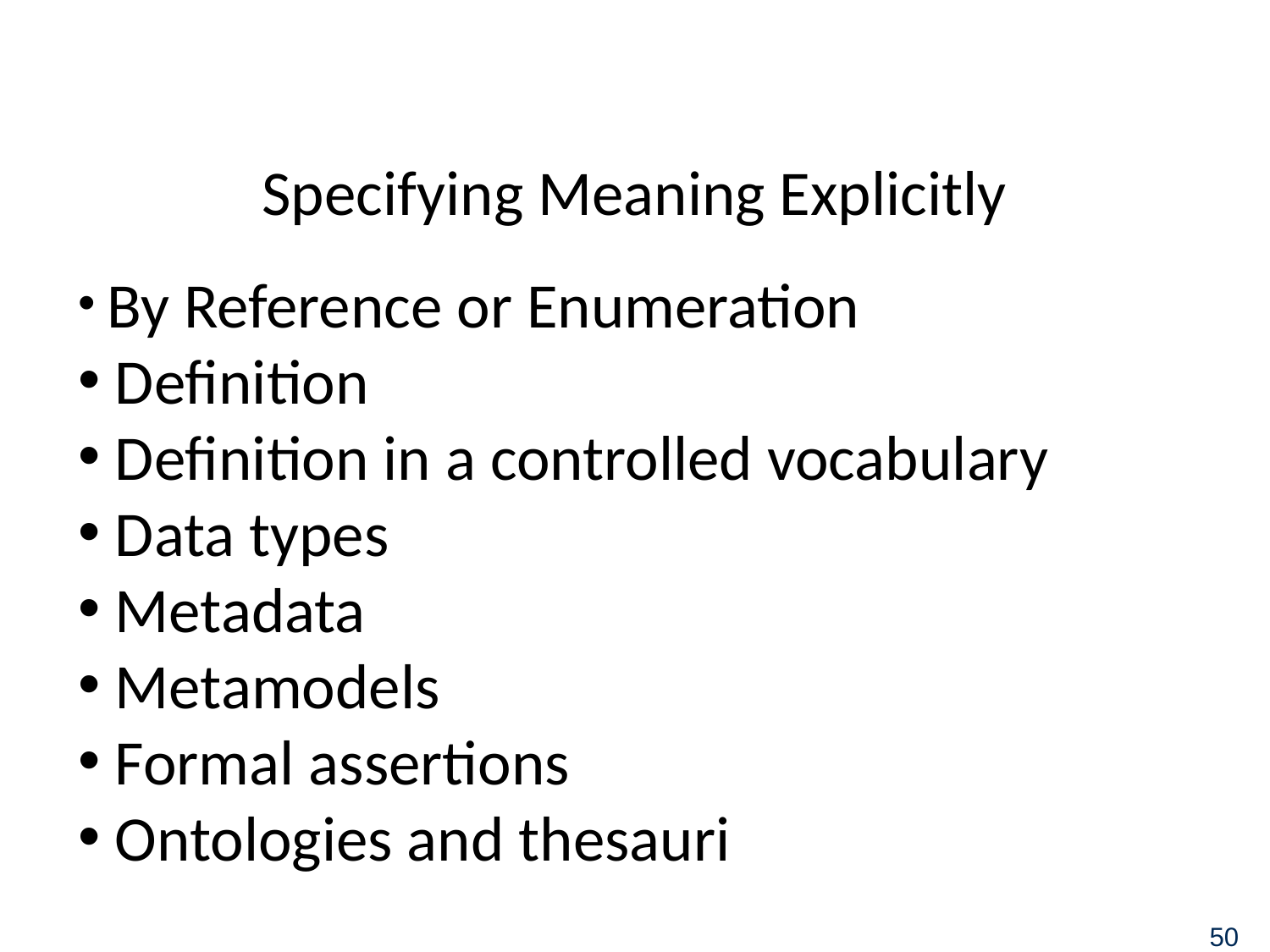

# Specifying Meaning Explicitly
 By Reference or Enumeration
 Definition
 Definition in a controlled vocabulary
 Data types
 Metadata
 Metamodels
 Formal assertions
 Ontologies and thesauri

50